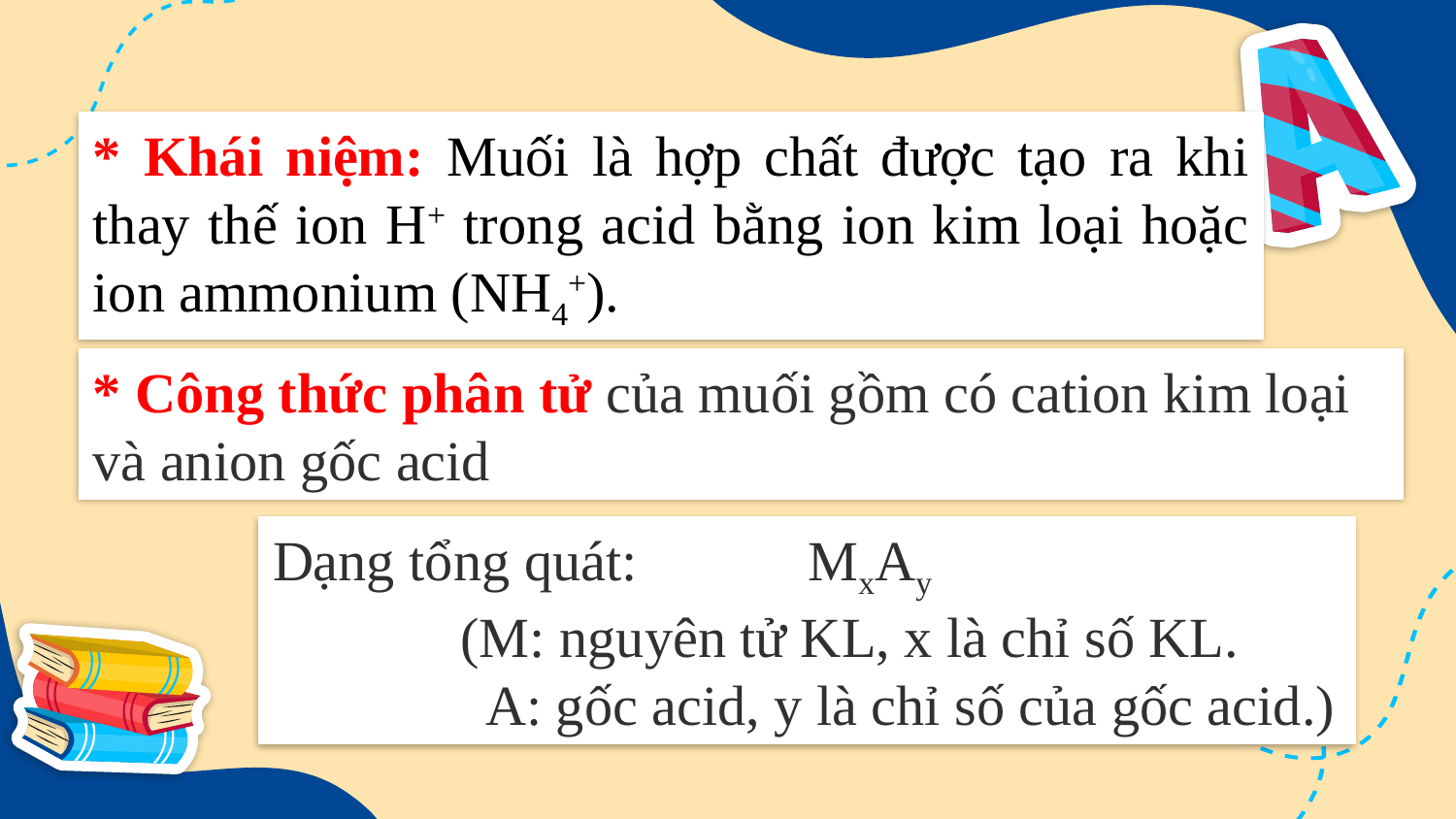

* Khái niệm: Muối là hợp chất được tạo ra khi thay thế ion H+ trong acid bằng ion kim loại hoặc ion ammonium (NH4+).
* Công thức phân tử của muối gồm có cation kim loại và anion gốc acid
Dạng tổng quát: 	       MxAy
   	   (M: nguyên tử KL, x là chỉ số KL.	     	     A: gốc acid, y là chỉ số của gốc acid.)